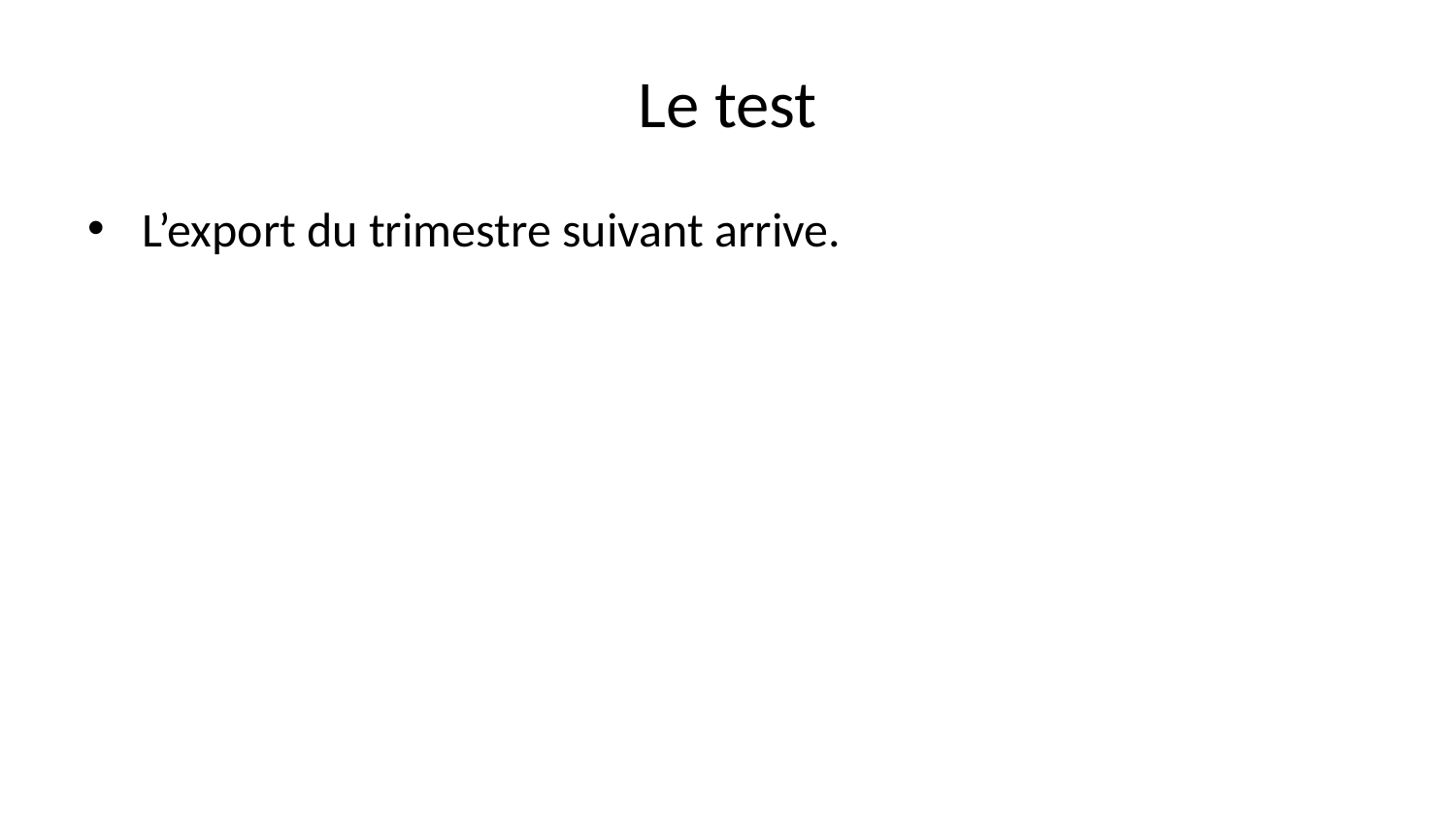

# Le test
L’export du trimestre suivant arrive.